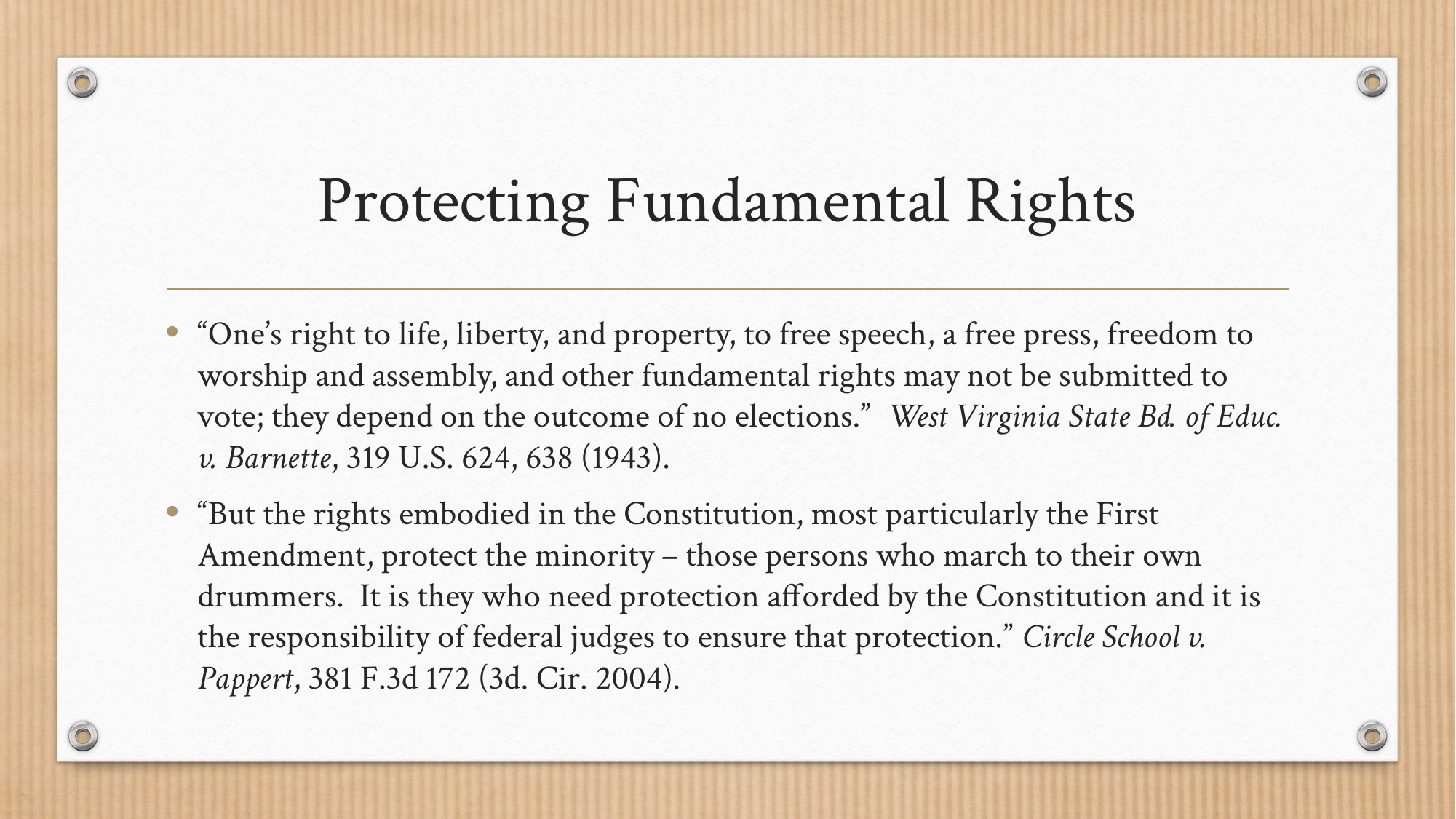

# Protecting Fundamental Rights
“One’s right to life, liberty, and property, to free speech, a free press, freedom to worship and assembly, and other fundamental rights may not be submitted to vote; they depend on the outcome of no elections.”  West Virginia State Bd. of Educ. v. Barnette, 319 U.S. 624, 638 (1943).
“But the rights embodied in the Constitution, most particularly the First Amendment, protect the minority – those persons who march to their own drummers.  It is they who need protection afforded by the Constitution and it is the responsibility of federal judges to ensure that protection.” Circle School v. Pappert, 381 F.3d 172 (3d. Cir. 2004).